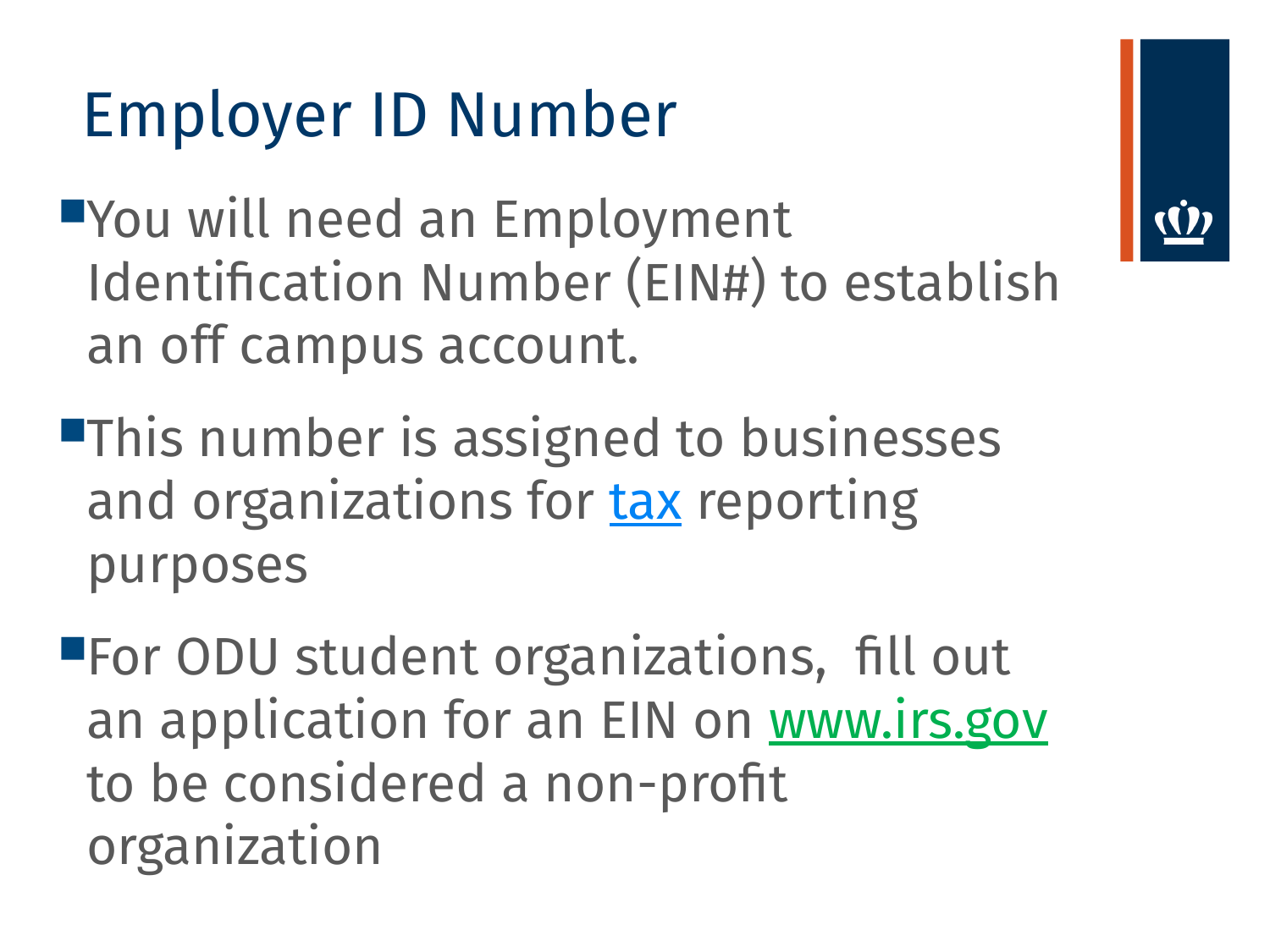

# Employer ID Number
You will need an Employment Identification Number (EIN#) to establish an off campus account.
This number is assigned to businesses and organizations for tax reporting purposes
For ODU student organizations,  fill out an application for an EIN on www.irs.gov to be considered a non-profit organization